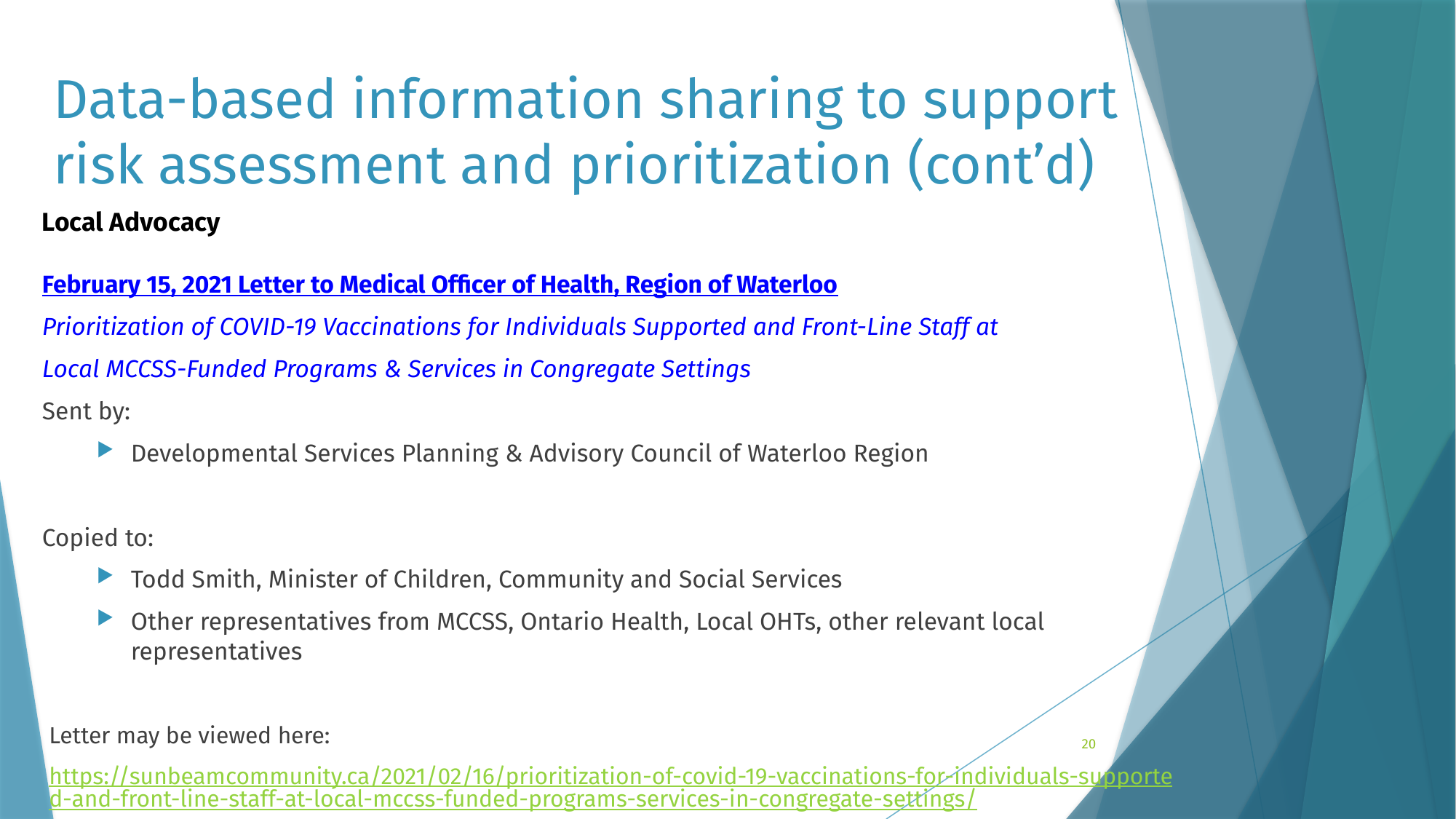

# Data-based information sharing to support risk assessment and prioritization (cont’d)
Local Advocacy

February 15, 2021 Letter to Medical Officer of Health, Region of Waterloo
Prioritization of COVID-19 Vaccinations for Individuals Supported and Front-Line Staff at
Local MCCSS-Funded Programs & Services in Congregate Settings
Sent by:
Developmental Services Planning & Advisory Council of Waterloo Region

Copied to:
Todd Smith, Minister of Children, Community and Social Services
Other representatives from MCCSS, Ontario Health, Local OHTs, other relevant local representatives

Letter may be viewed here:
https://sunbeamcommunity.ca/2021/02/16/prioritization-of-covid-19-vaccinations-for-individuals-supported-and-front-line-staff-at-local-mccss-funded-programs-services-in-congregate-settings/

20